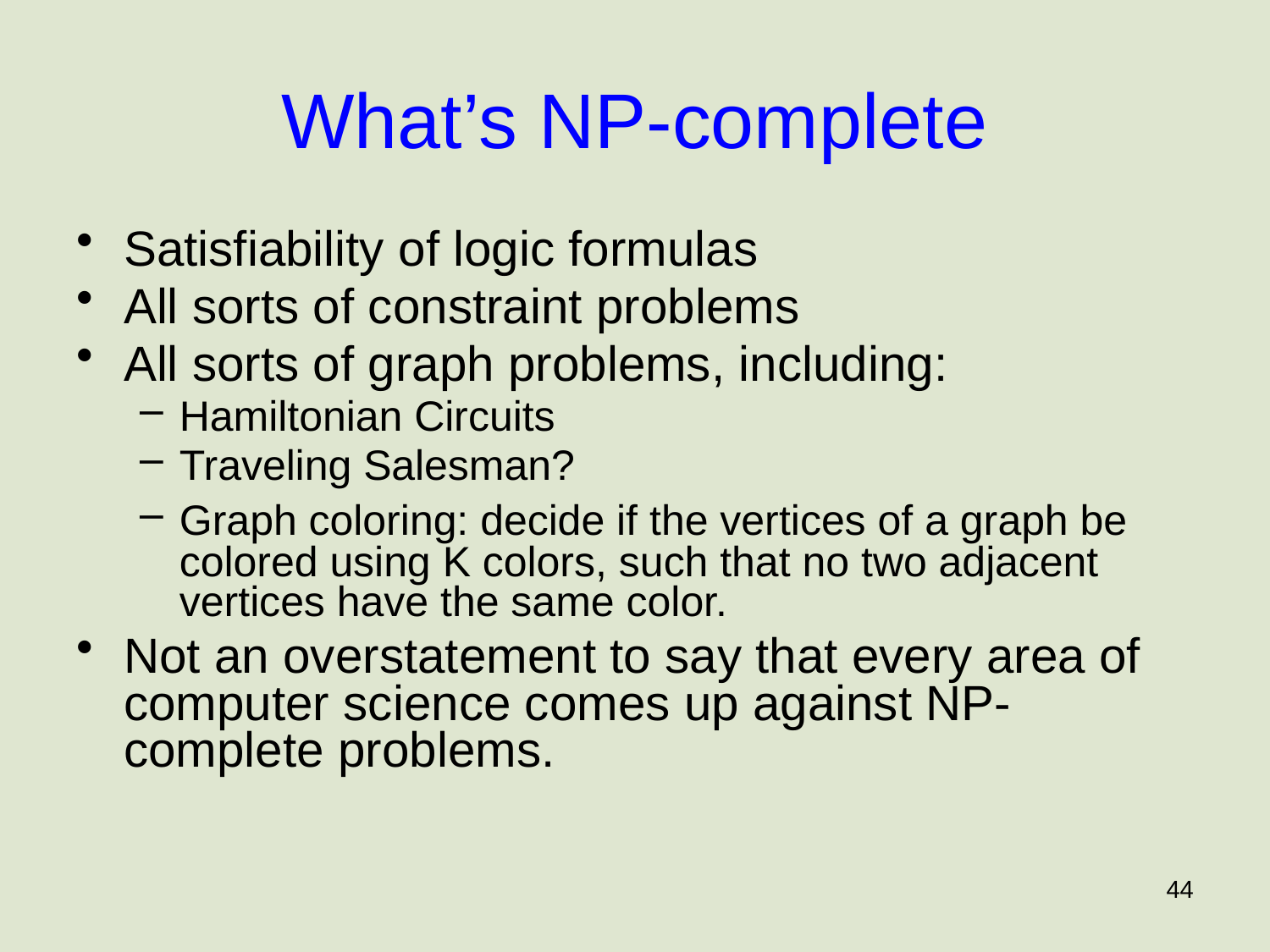

# What’s NP-complete
Satisfiability of logic formulas
All sorts of constraint problems
All sorts of graph problems, including:
Hamiltonian Circuits
Traveling Salesman?
Graph coloring: decide if the vertices of a graph be colored using K colors, such that no two adjacent vertices have the same color.
Not an overstatement to say that every area of computer science comes up against NP-complete problems.

44